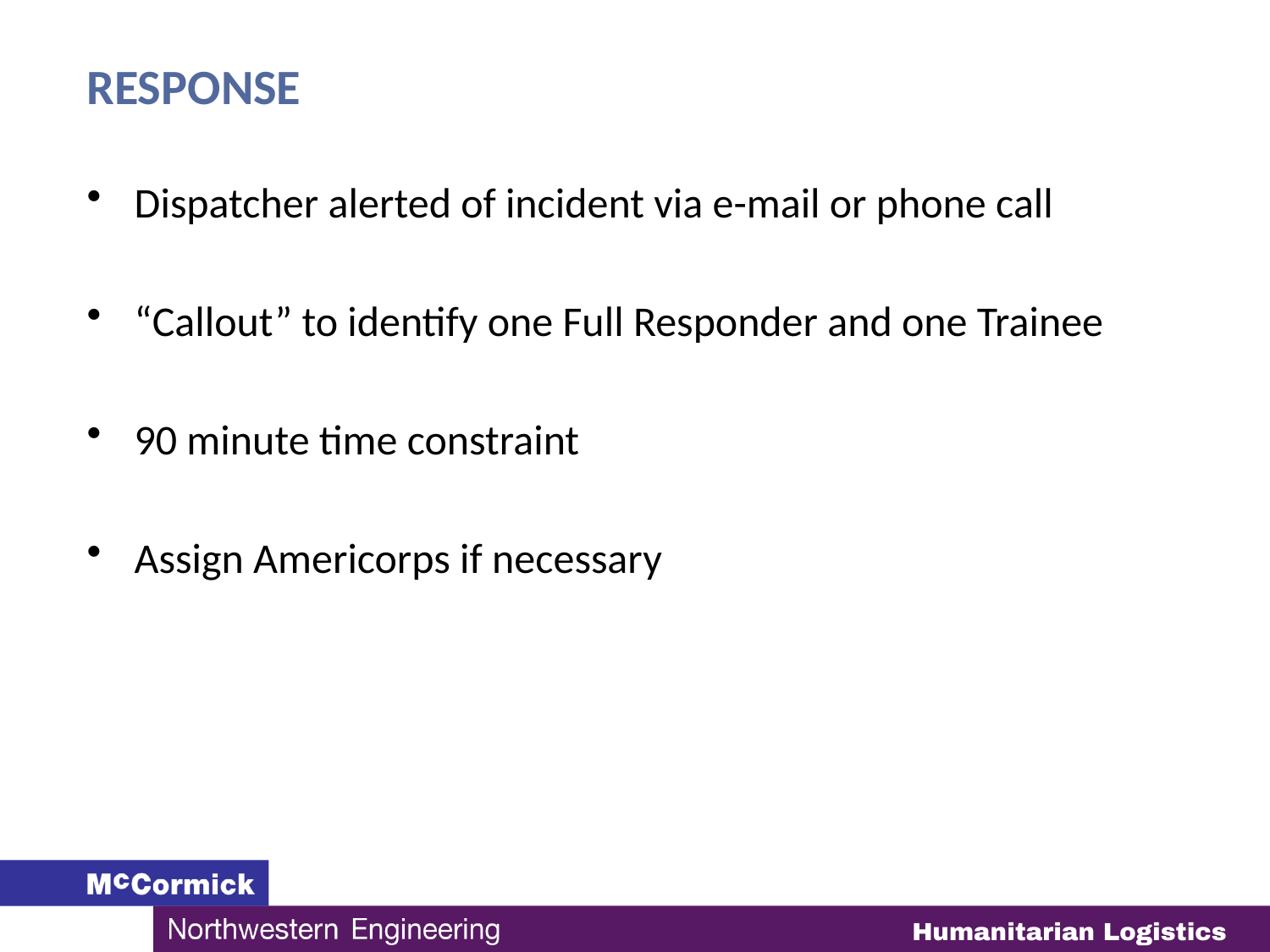

# Response
Dispatcher alerted of incident via e-mail or phone call

“Callout” to identify one Full Responder and one Trainee

90 minute time constraint

Assign Americorps if necessary